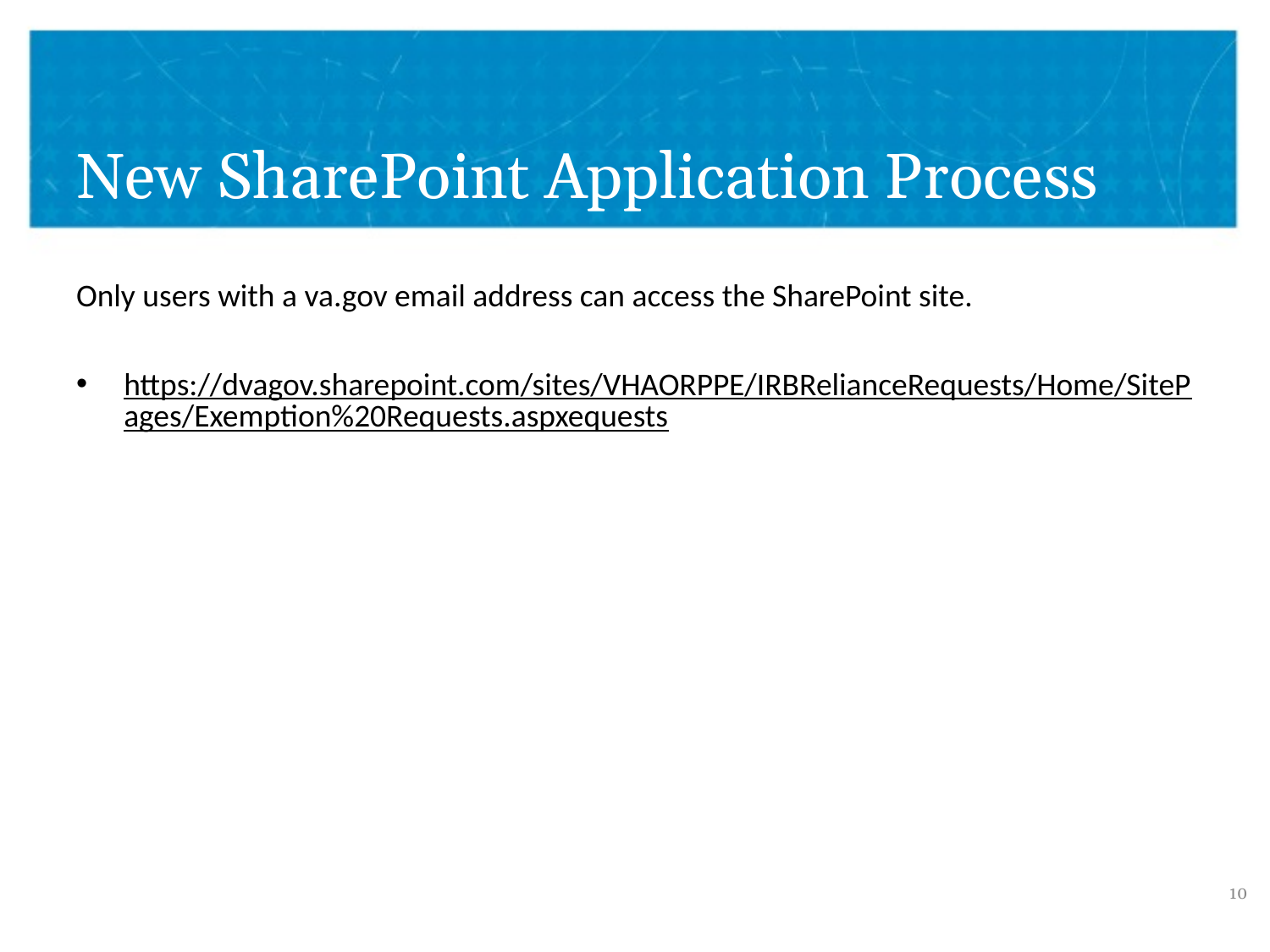

# New SharePoint Application Process
Only users with a va.gov email address can access the SharePoint site.

https://dvagov.sharepoint.com/sites/VHAORPPE/IRBRelianceRequests/Home/SitePages/Exemption%20Requests.aspxequests
10